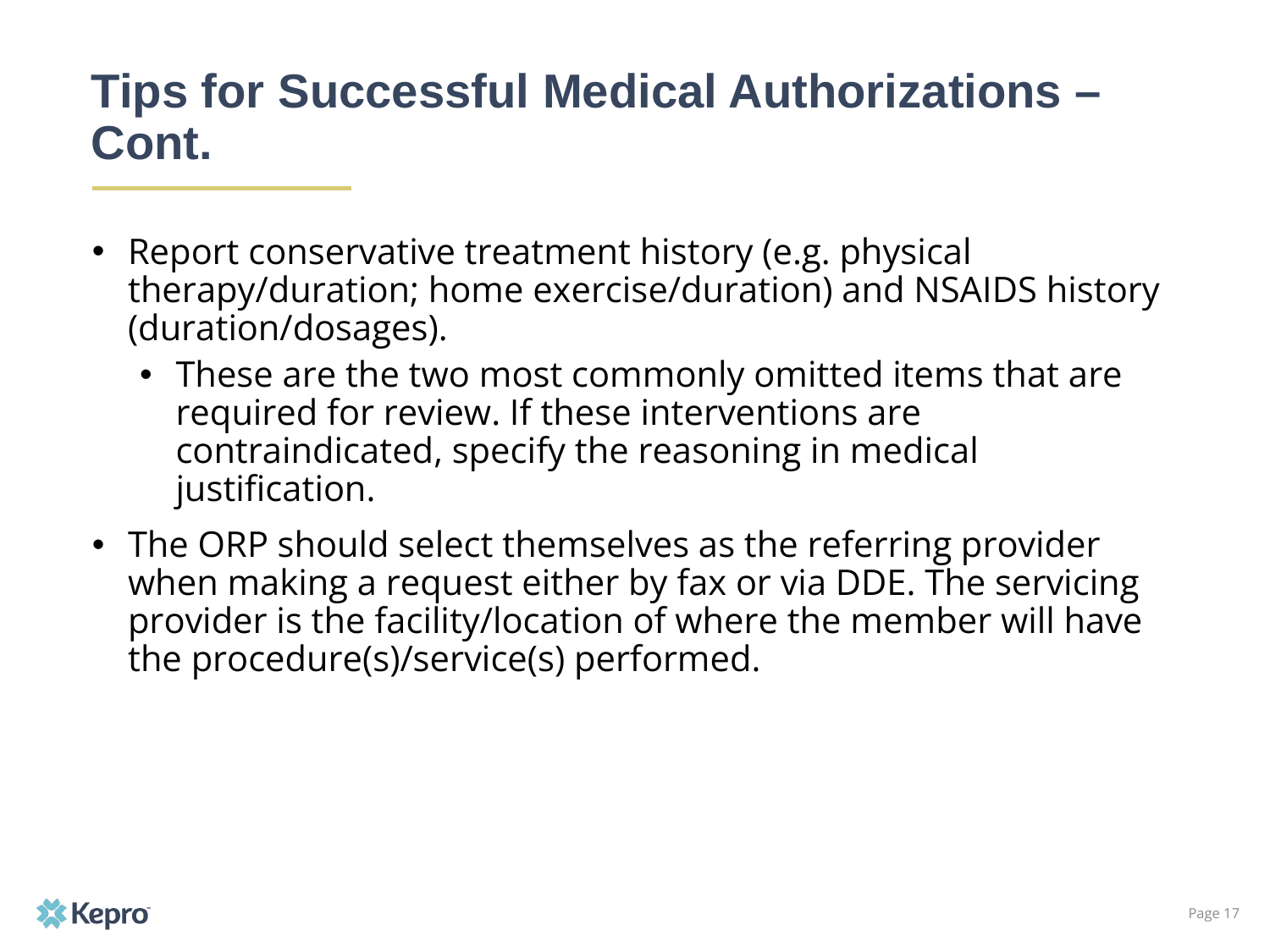

# Tips for Successful Medical Authorizations – Cont.
Report conservative treatment history (e.g. physical therapy/duration; home exercise/duration) and NSAIDS history (duration/dosages).
These are the two most commonly omitted items that are required for review. If these interventions are contraindicated, specify the reasoning in medical justification.
The ORP should select themselves as the referring provider when making a request either by fax or via DDE. The servicing provider is the facility/location of where the member will have the procedure(s)/service(s) performed.
Page 17